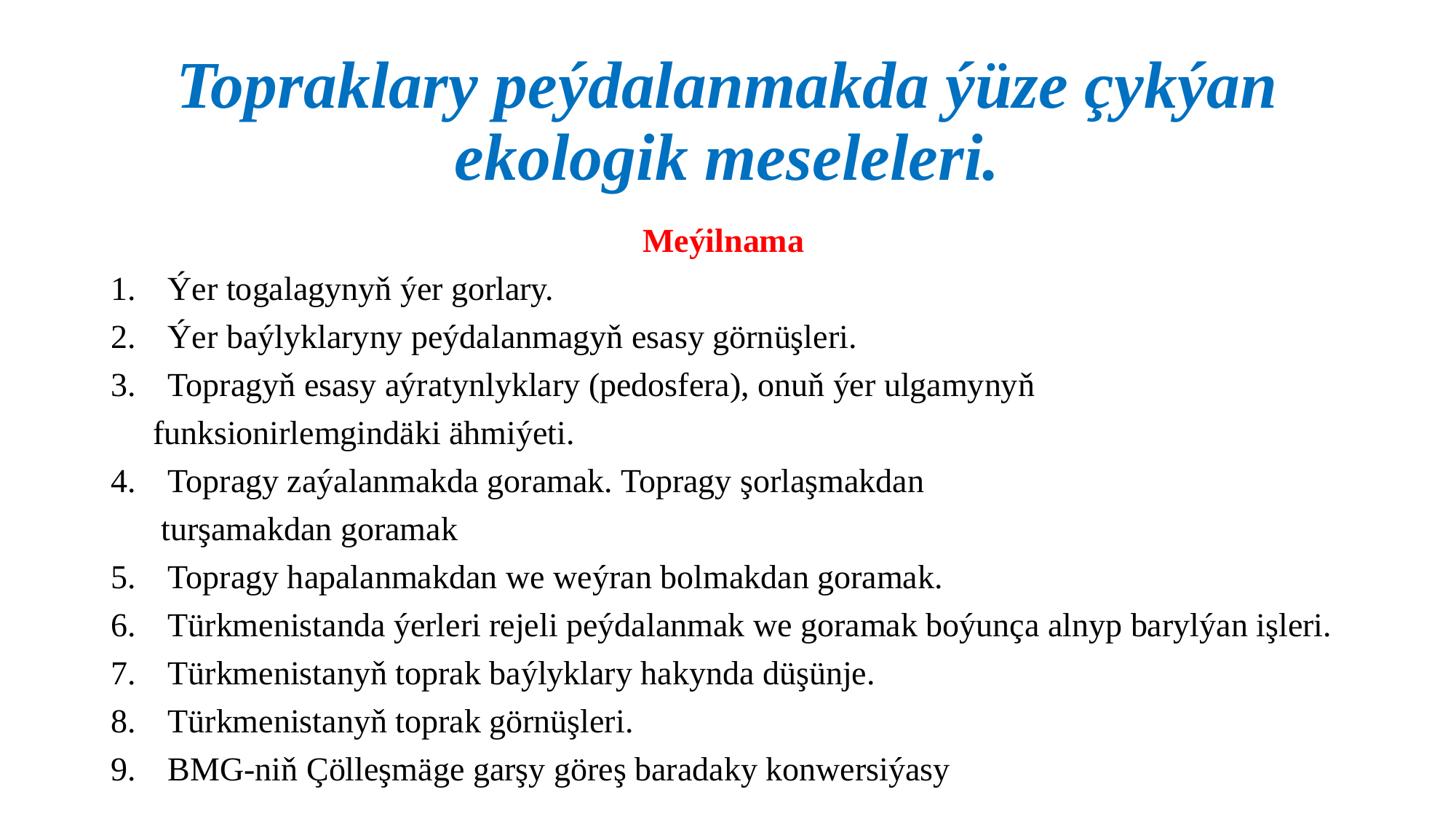

# Topraklary peýdalanmakda ýüze çykýan ekologik meseleleri.
Meýilnama
Ýer togalagynyň ýer gorlary.
Ýer baýlyklaryny peýdalanmagyň esasy görnüşleri.
Topragyň esasy aýratynlyklary (pedosfera), onuň ýer ulgamynyň
     funksionirlemgindäki ähmiýeti.
Topragy zaýalanmakda goramak. Topragy şorlaşmakdan
      turşamakdan goramak
Topragy hapalanmakdan we weýran bolmakdan goramak.
Türkmenistanda ýerleri rejeli peýdalanmak we goramak boýunça alnyp barylýan işleri.
Türkmenistanyň toprak baýlyklary hakynda düşünje.
Türkmenistanyň toprak görnüşleri.
BMG-niň Çölleşmäge garşy göreş baradaky konwersiýasy